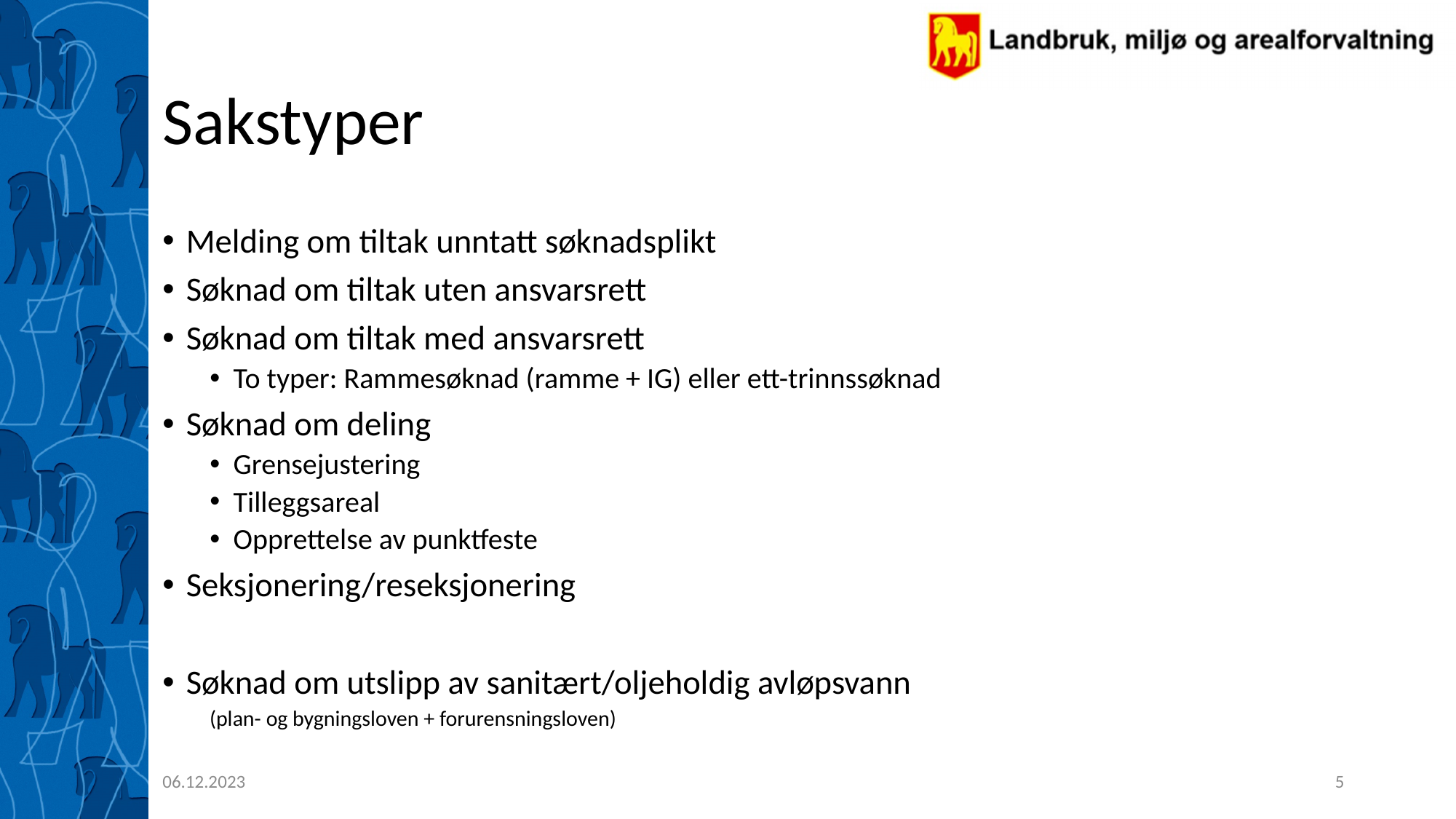

# Sakstyper
Melding om tiltak unntatt søknadsplikt
Søknad om tiltak uten ansvarsrett
Søknad om tiltak med ansvarsrett
To typer: Rammesøknad (ramme + IG) eller ett-trinnssøknad
Søknad om deling
Grensejustering
Tilleggsareal
Opprettelse av punktfeste
Seksjonering/reseksjonering

Søknad om utslipp av sanitært/oljeholdig avløpsvann
(plan- og bygningsloven + forurensningsloven)
06.12.2023
5